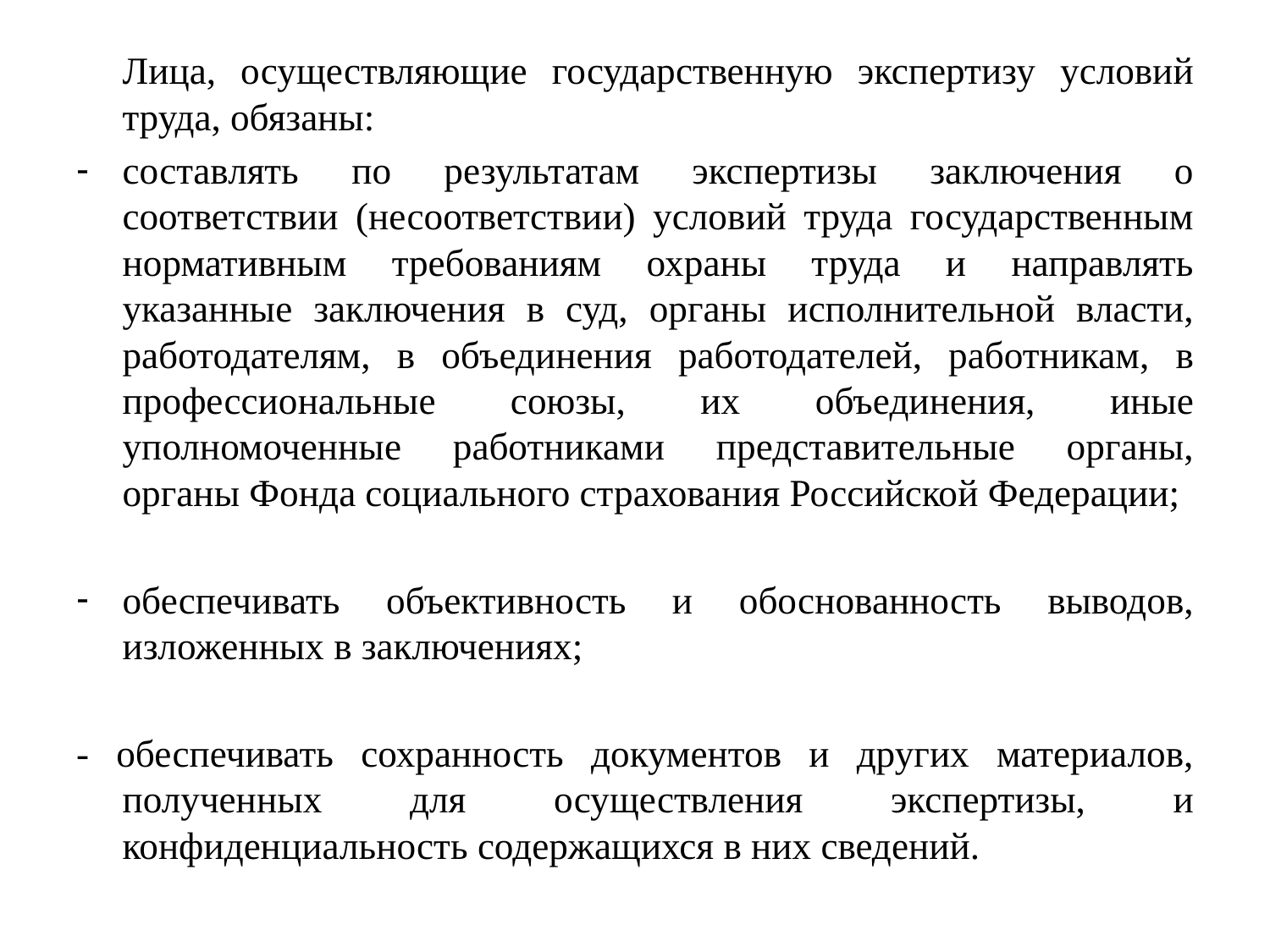

Лица, осуществляющие государственную экспертизу условий труда, обязаны:
составлять по результатам экспертизы заключения о соответствии (несоответствии) условий труда государственным нормативным требованиям охраны труда и направлять указанные заключения в суд, органы исполнительной власти, работодателям, в объединения работодателей, работникам, в профессиональные союзы, их объединения, иные уполномоченные работниками представительные органы, органы Фонда социального страхования Российской Федерации;

обеспечивать объективность и обоснованность выводов, изложенных в заключениях;

- обеспечивать сохранность документов и других материалов, полученных для осуществления экспертизы, и конфиденциальность содержащихся в них сведений.